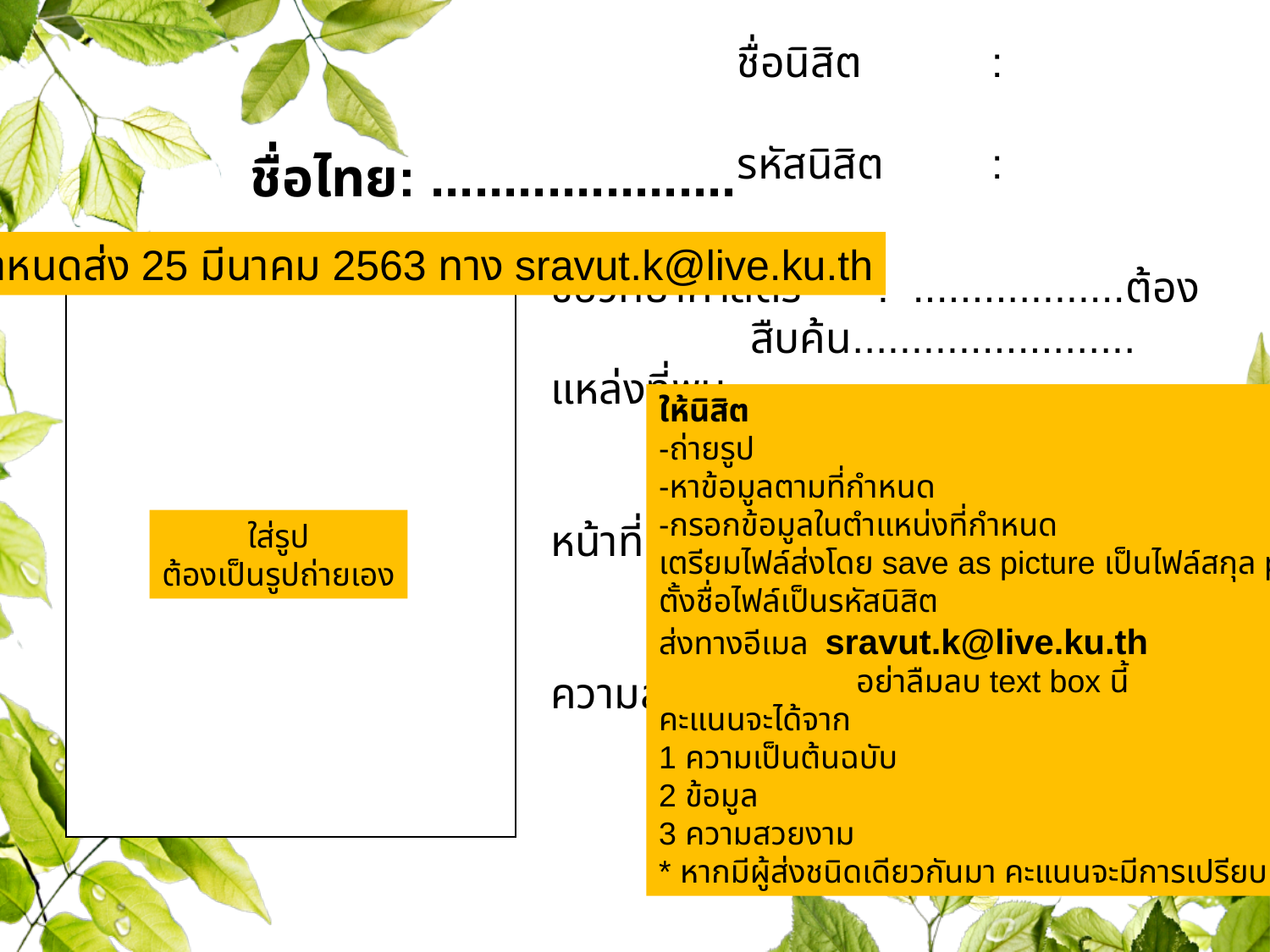

ชื่อนิสิต  	:
รหัสนิสิต	:
# ชื่อไทย: .....................
กำหนดส่ง 25 มีนาคม 2563 ทาง sravut.k@live.ku.th
ชื่อวิทยาศาสตร์	:  ..................ต้องสืบค้น........................
แหล่งที่พบ	: ........................................................
หน้าที่เชิงนิเวศ	:  ...................................................
ความสำคัญ	:  ............................
ให้นิสิต
-ถ่ายรูป
-หาข้อมูลตามที่กำหนด
-กรอกข้อมูลในตำแหน่งที่กำหนด
เตรียมไฟล์ส่งโดย save as picture เป็นไฟล์สกุล png
ตั้งชื่อไฟล์เป็นรหัสนิสิต
ส่งทางอีเมล  sravut.k@live.ku.th
อย่าลืมลบ text box นี้
คะแนนจะได้จาก
1 ความเป็นต้นฉบับ
2 ข้อมูล
3 ความสวยงาม
* หากมีผู้ส่งชนิดเดียวกันมา คะแนนจะมีการเปรียบเทียบ
ใส่รูป
ต้องเป็นรูปถ่ายเอง